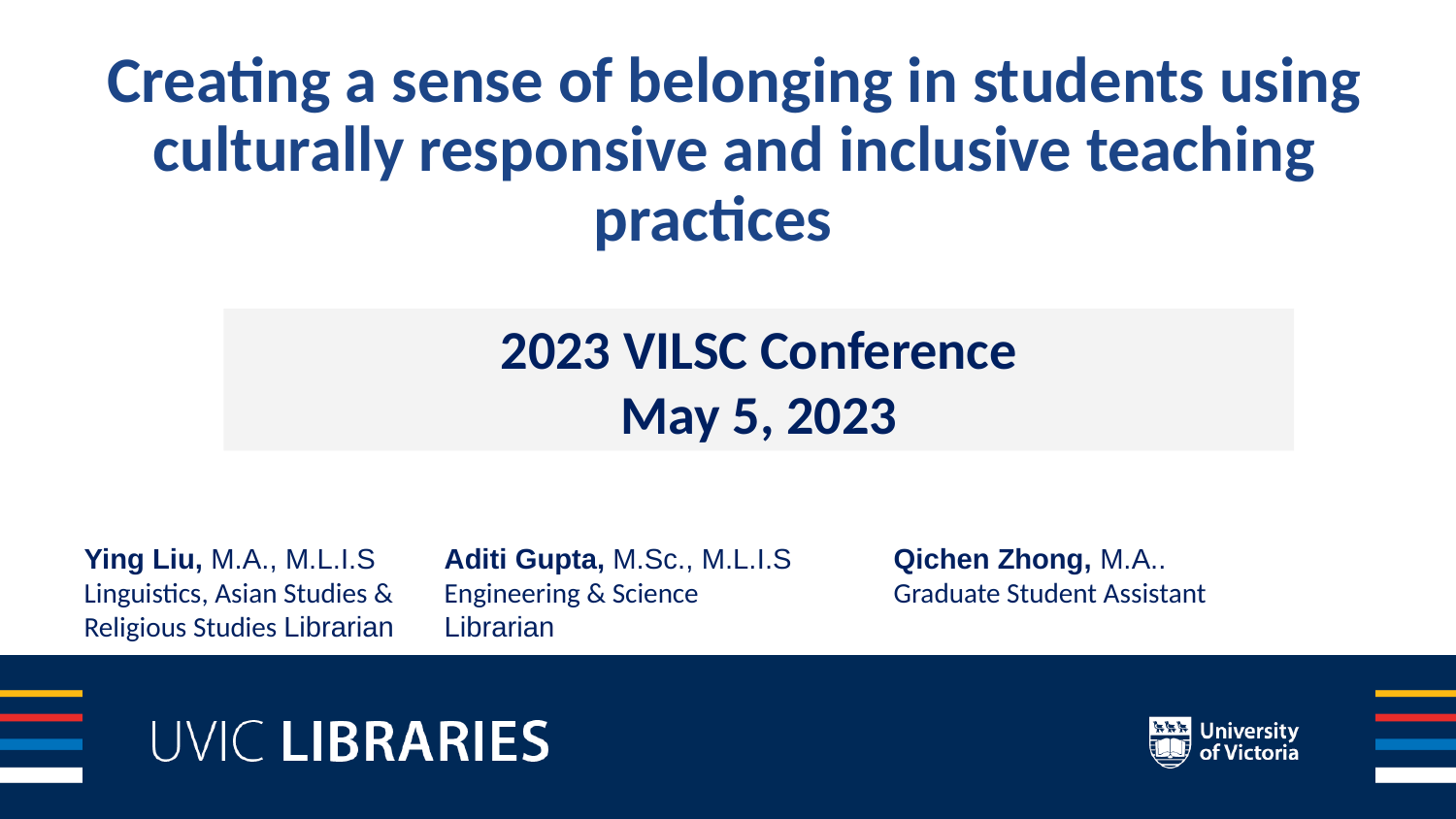

# Creating a sense of belonging in students using culturally responsive and inclusive teaching practices
2023 VILSC Conference
May 5, 2023
Ying Liu, M.A., M.L.I.S
Linguistics, Asian Studies & Religious Studies Librarian
Aditi Gupta, M.Sc., M.L.I.S
Engineering & Science Librarian
Qichen Zhong, M.A..
Graduate Student Assistant